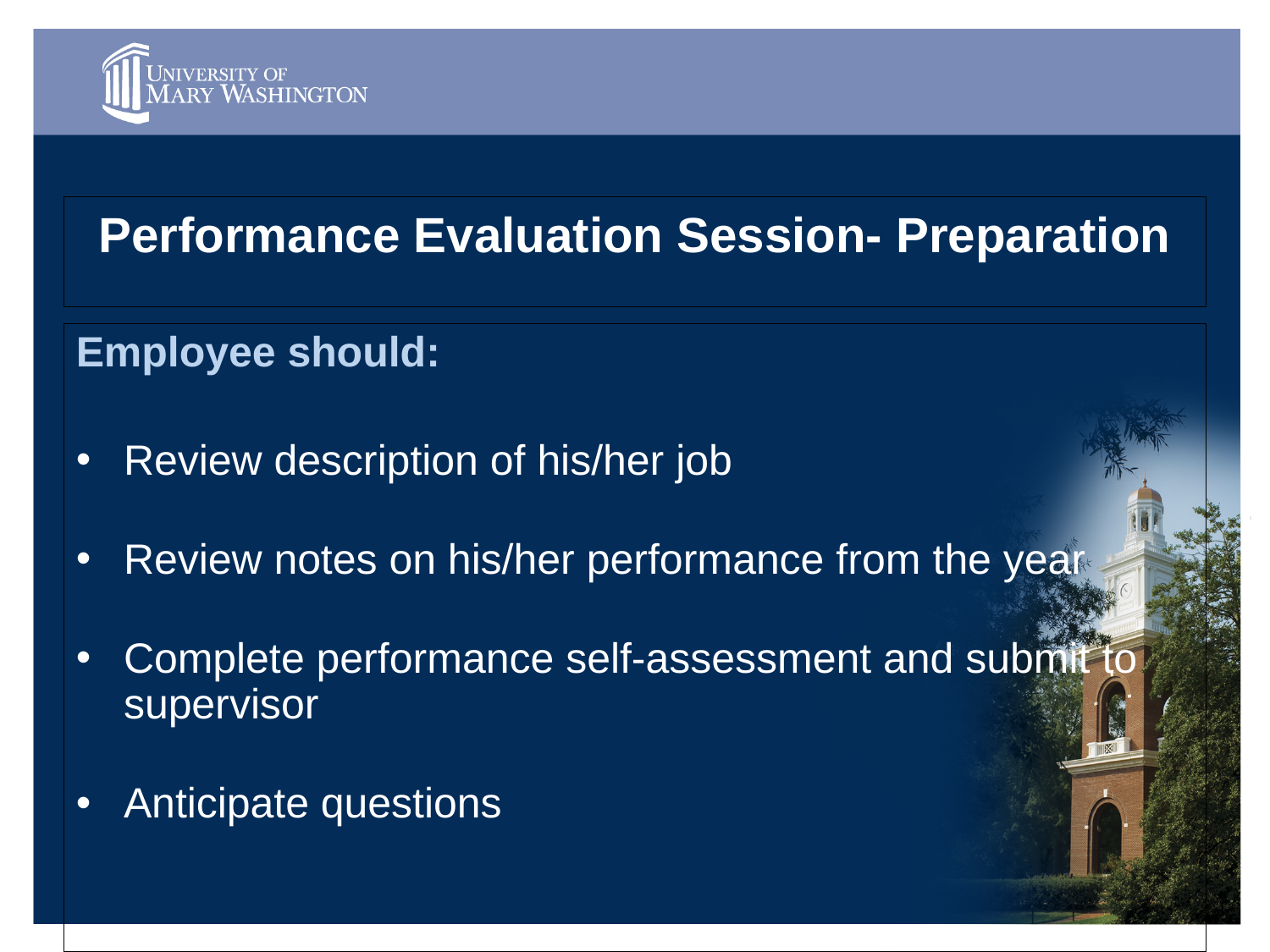

Performance Evaluation Session- Preparation
Employee should:

Review description of his/her job

Review notes on his/her performance from the year

Complete performance self-assessment and submit to supervisor

Anticipate questions